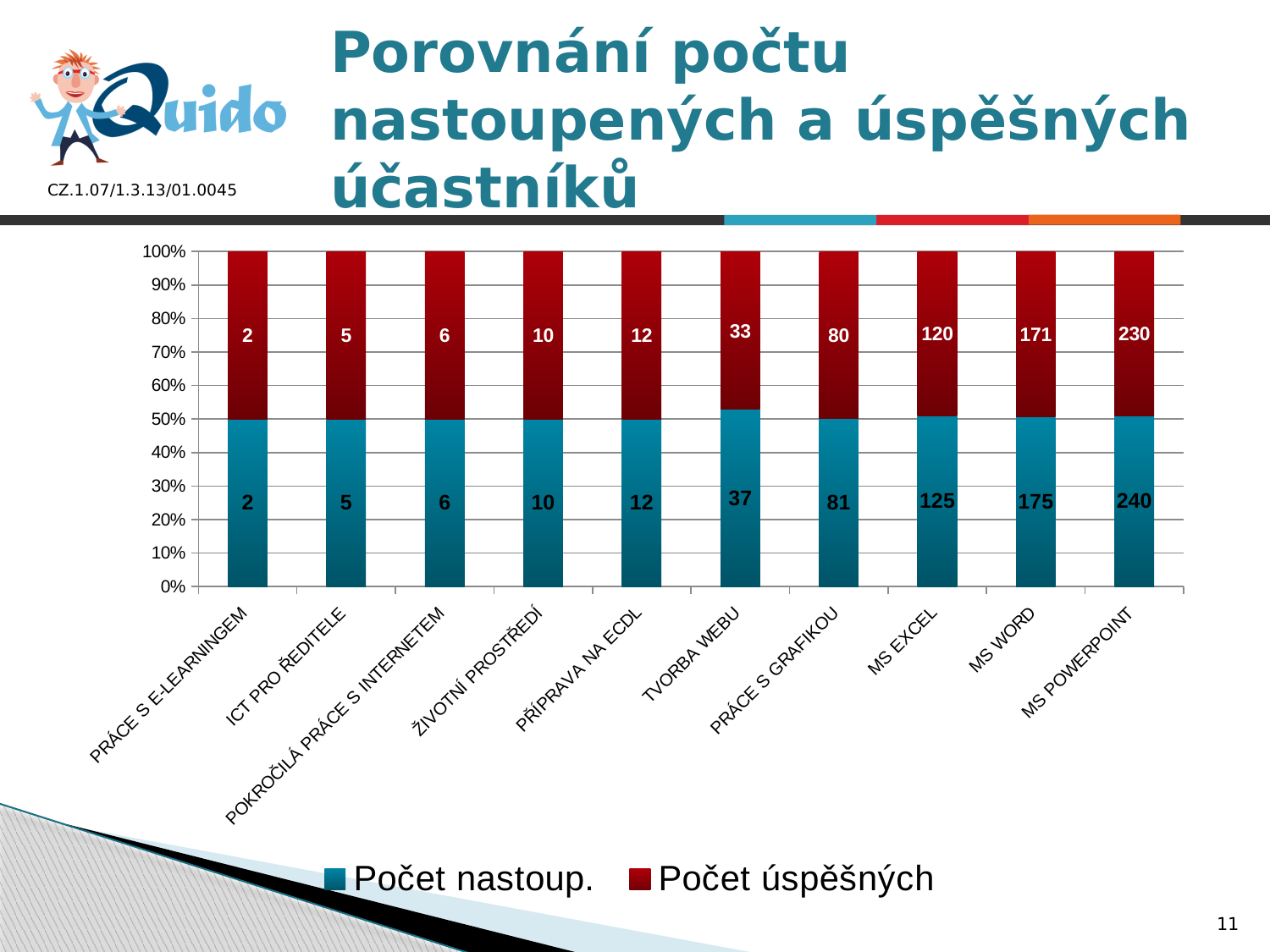

# Porovnání počtu nastoupených a úspěšných účastníků

### Chart

| Category | Počet nastoup.  | Počet úspěšných  |
|---|---|---|
| PRÁCE S E-LEARNINGEM  | 2.0 | 2.0 |
| ICT PRO ŘEDITELE  | 5.0 | 5.0 |
| POKROČILÁ PRÁCE S INTERNETEM  | 6.0 | 6.0 |
| ŽIVOTNÍ PROSTŘEDÍ  | 10.0 | 10.0 |
| PŘÍPRAVA NA ECDL  | 12.0 | 12.0 |
| TVORBA WEBU  | 37.0 | 33.0 |
| PRÁCE S GRAFIKOU  | 81.0 | 80.0 |
| MS EXCEL  | 125.0 | 120.0 |
| MS WORD  | 175.0 | 171.0 |
| MS POWERPOINT  | 240.0 | 230.0 |
11